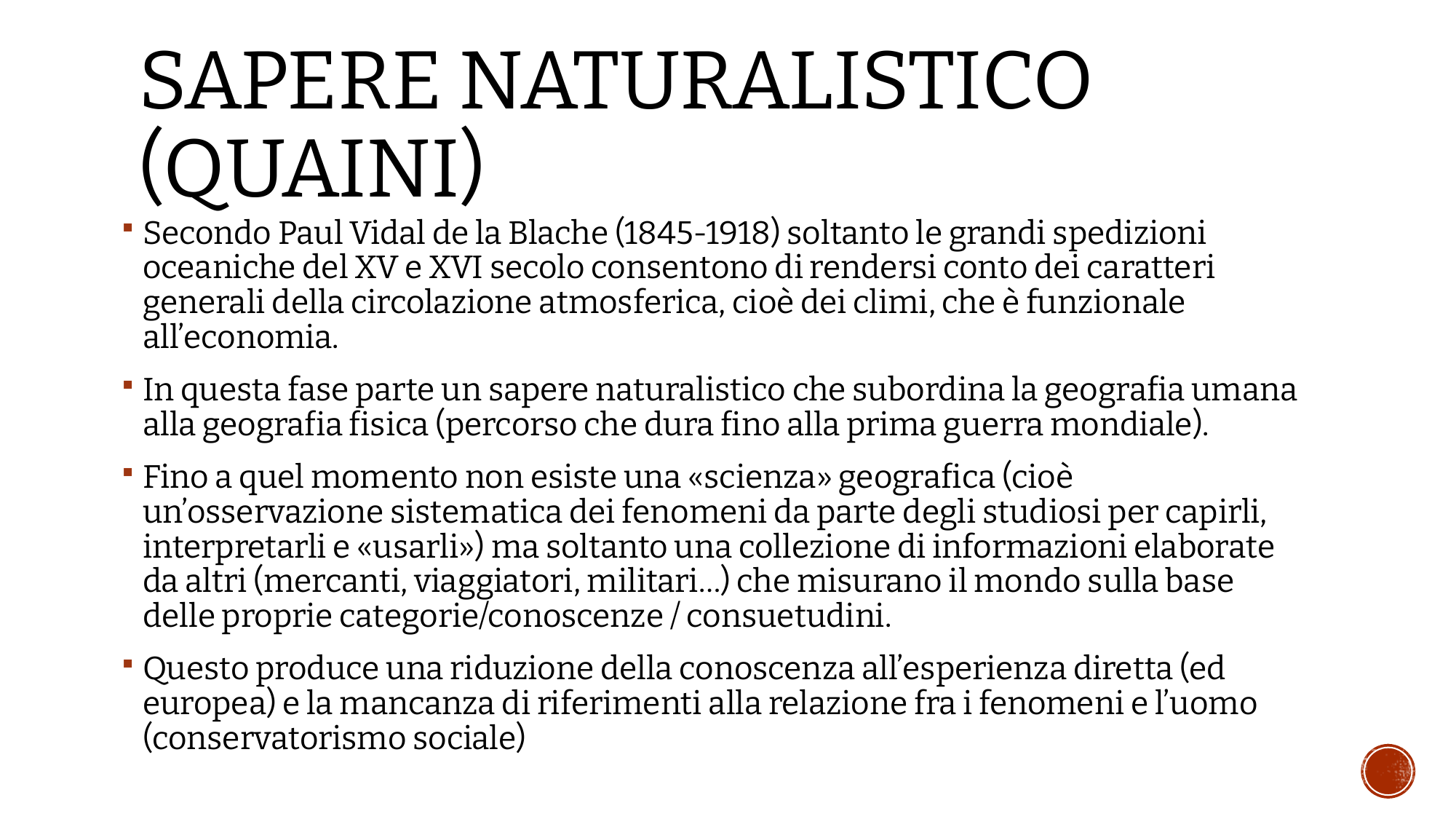

# Sapere naturalistico (Quaini)
Secondo Paul Vidal de la Blache (1845-1918) soltanto le grandi spedizioni oceaniche del XV e XVI secolo consentono di rendersi conto dei caratteri generali della circolazione atmosferica, cioè dei climi, che è funzionale all’economia.
In questa fase parte un sapere naturalistico che subordina la geografia umana alla geografia fisica (percorso che dura fino alla prima guerra mondiale).
Fino a quel momento non esiste una «scienza» geografica (cioè un’osservazione sistematica dei fenomeni da parte degli studiosi per capirli, interpretarli e «usarli») ma soltanto una collezione di informazioni elaborate da altri (mercanti, viaggiatori, militari…) che misurano il mondo sulla base delle proprie categorie/conoscenze / consuetudini.
Questo produce una riduzione della conoscenza all’esperienza diretta (ed europea) e la mancanza di riferimenti alla relazione fra i fenomeni e l’uomo (conservatorismo sociale)